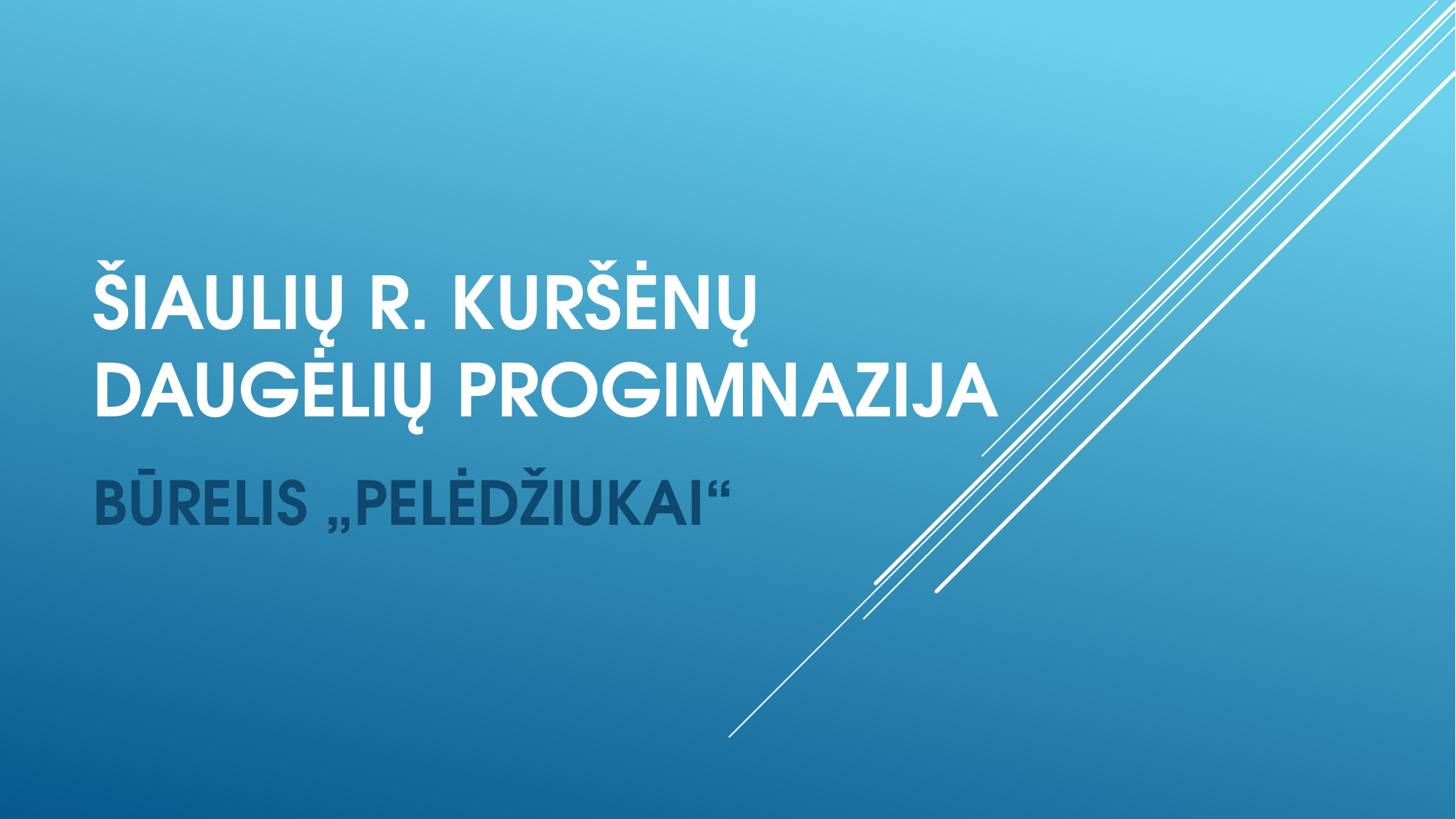

# ŠIAULIŲ R. KURŠĖNŲ DAUGĖLIŲ PROGIMNAZIJA
BŪRELIS „PELĖDŽIUKAI“